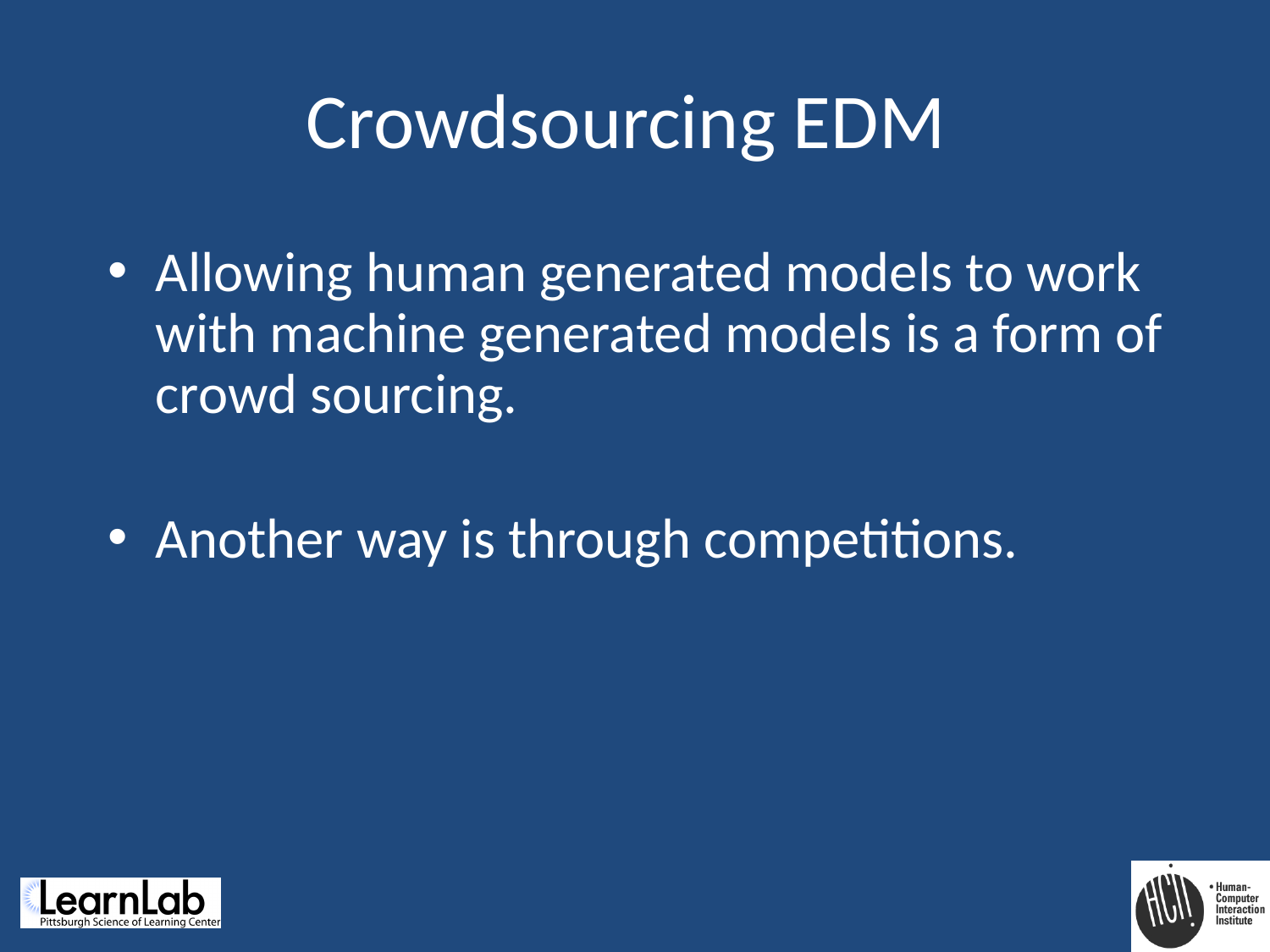

# Crowdsourcing EDM
Allowing human generated models to work with machine generated models is a form of crowd sourcing.

Another way is through competitions.